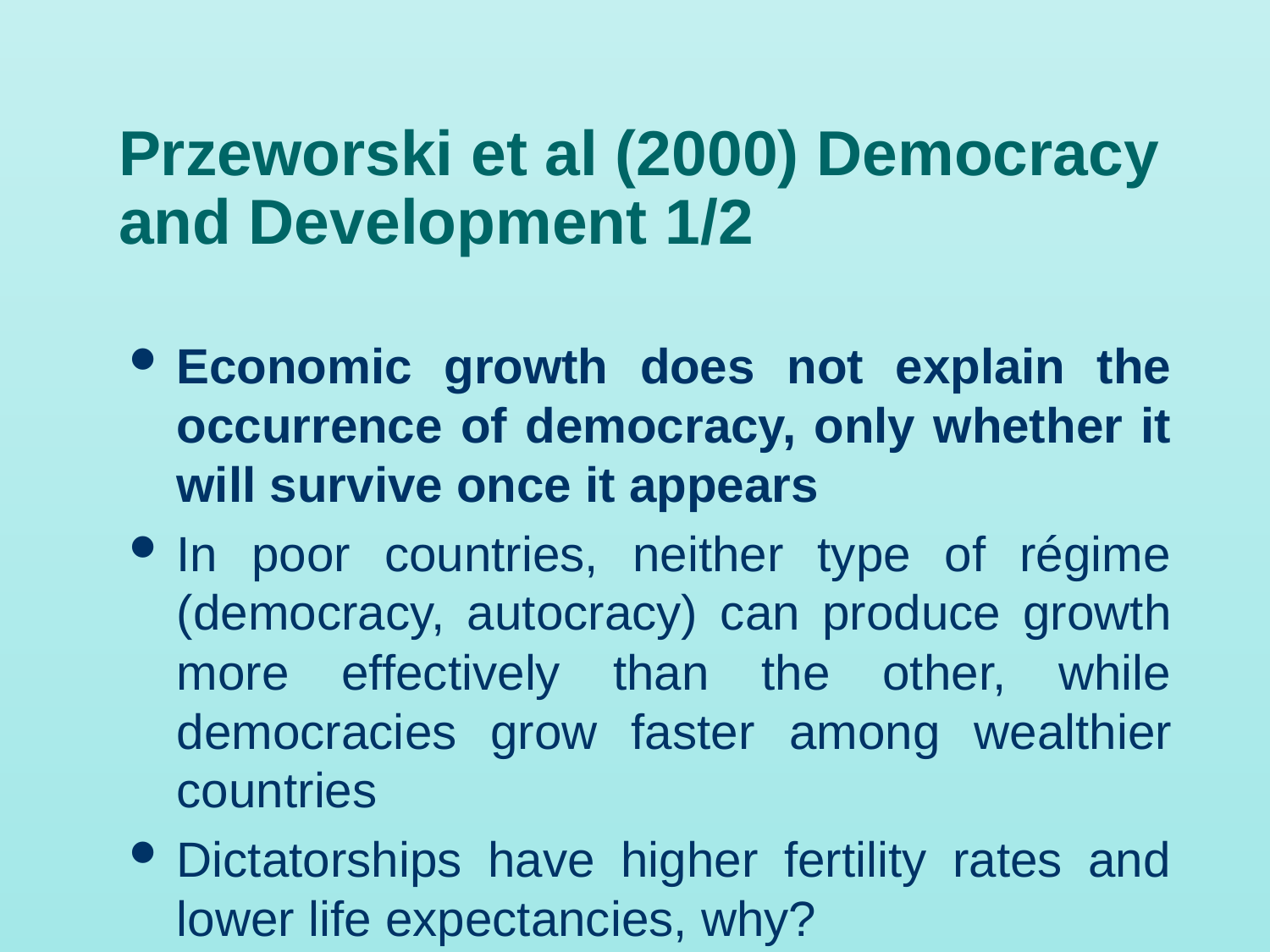

# Przeworski et al (2000) Democracy and Development 1/2
Economic growth does not explain the occurrence of democracy, only whether it will survive once it appears
In poor countries, neither type of régime (democracy, autocracy) can produce growth more effectively than the other, while democracies grow faster among wealthier countries
Dictatorships have higher fertility rates and lower life expectancies, why?